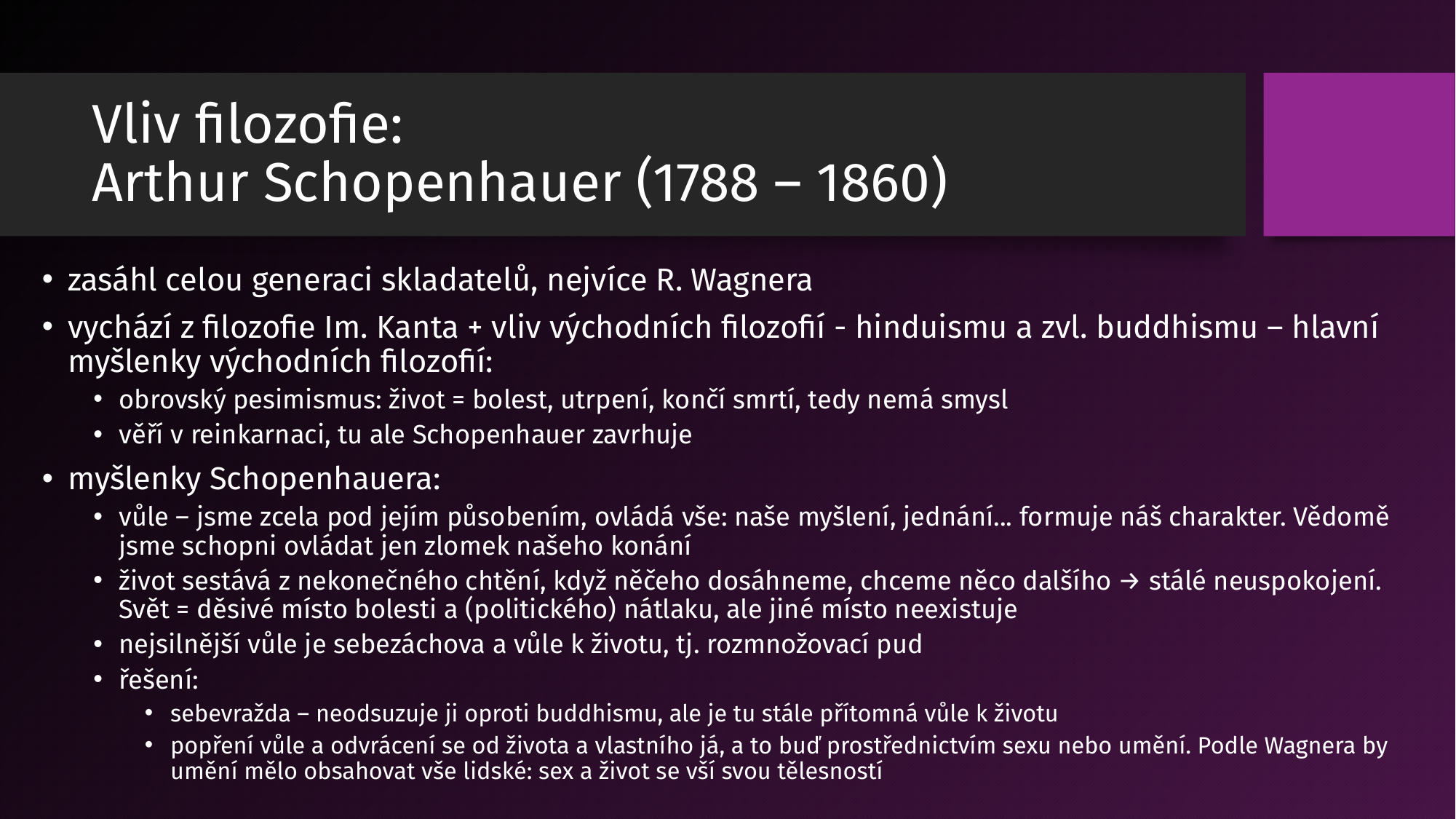

# Vliv filozofie: Arthur Schopenhauer (1788 – 1860)
zasáhl celou generaci skladatelů, nejvíce R. Wagnera
vychází z filozofie Im. Kanta + vliv východních filozofií - hinduismu a zvl. buddhismu – hlavní myšlenky východních filozofií:
obrovský pesimismus: život = bolest, utrpení, končí smrtí, tedy nemá smysl
věří v reinkarnaci, tu ale Schopenhauer zavrhuje
myšlenky Schopenhauera:
vůle – jsme zcela pod jejím působením, ovládá vše: naše myšlení, jednání... formuje náš charakter. Vědomě jsme schopni ovládat jen zlomek našeho konání
život sestává z nekonečného chtění, když něčeho dosáhneme, chceme něco dalšího → stálé neuspokojení. Svět = děsivé místo bolesti a (politického) nátlaku, ale jiné místo neexistuje
nejsilnější vůle je sebezáchova a vůle k životu, tj. rozmnožovací pud
řešení:
sebevražda – neodsuzuje ji oproti buddhismu, ale je tu stále přítomná vůle k životu
popření vůle a odvrácení se od života a vlastního já, a to buď prostřednictvím sexu nebo umění. Podle Wagnera by umění mělo obsahovat vše lidské: sex a život se vší svou tělesností